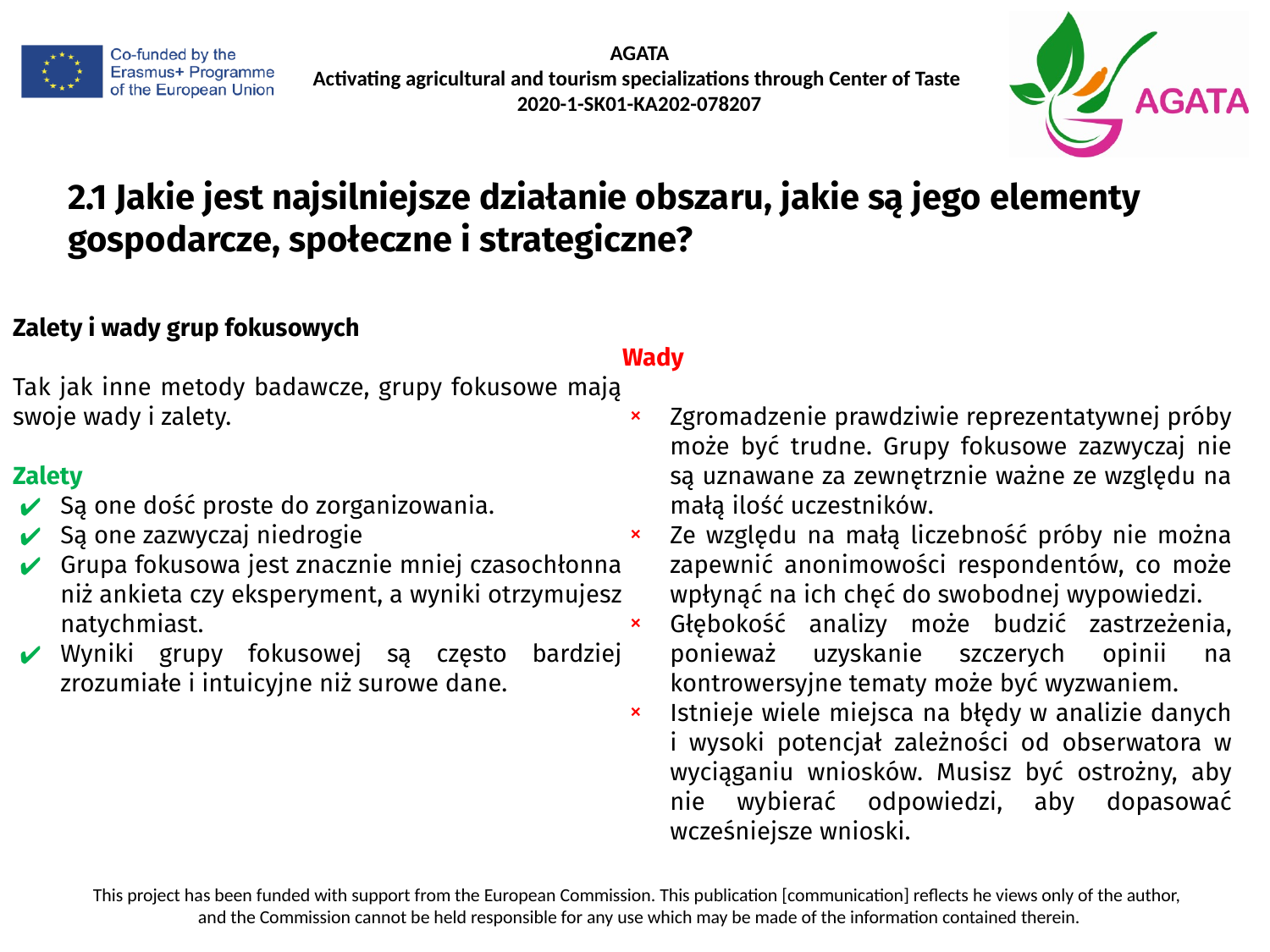

# 2.1 Jakie jest najsilniejsze działanie obszaru, jakie są jego elementy gospodarcze, społeczne i strategiczne?

Zalety i wady grup fokusowych

Tak jak inne metody badawcze, grupy fokusowe mają swoje wady i zalety.

Zalety
Są one dość proste do zorganizowania.
Są one zazwyczaj niedrogie
Grupa fokusowa jest znacznie mniej czasochłonna niż ankieta czy eksperyment, a wyniki otrzymujesz natychmiast.
Wyniki grupy fokusowej są często bardziej zrozumiałe i intuicyjne niż surowe dane.

Wady

Zgromadzenie prawdziwie reprezentatywnej próby może być trudne. Grupy fokusowe zazwyczaj nie są uznawane za zewnętrznie ważne ze względu na małą ilość uczestników.
Ze względu na małą liczebność próby nie można zapewnić anonimowości respondentów, co może wpłynąć na ich chęć do swobodnej wypowiedzi.
Głębokość analizy może budzić zastrzeżenia, ponieważ uzyskanie szczerych opinii na kontrowersyjne tematy może być wyzwaniem.
Istnieje wiele miejsca na błędy w analizie danych i wysoki potencjał zależności od obserwatora w wyciąganiu wniosków. Musisz być ostrożny, aby nie wybierać odpowiedzi, aby dopasować wcześniejsze wnioski.